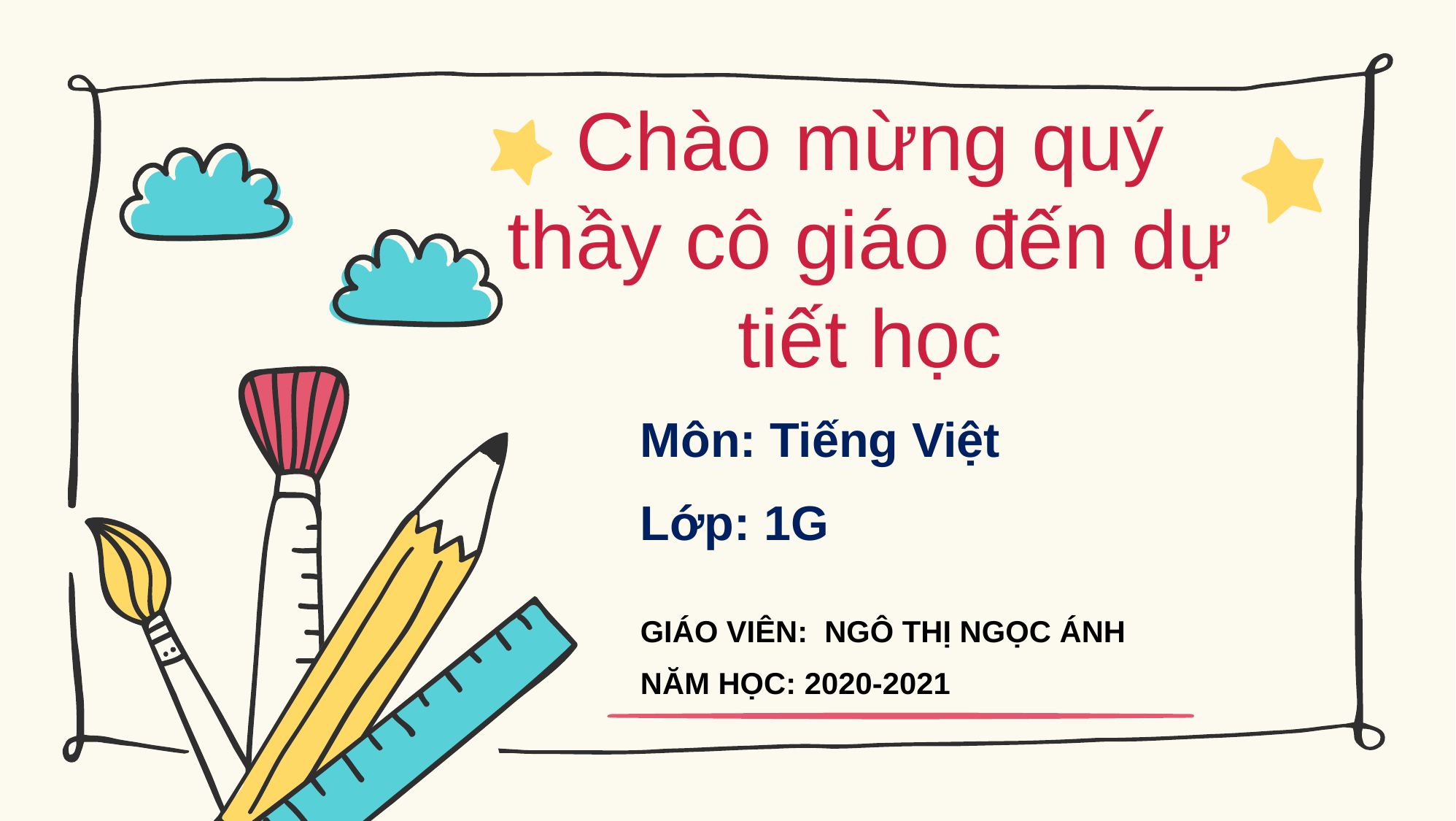

# Chào mừng quý thầy cô giáo đến dự tiết học

Môn: Tiếng Việt
Lớp: 1G

GIÁO VIÊN:  NGÔ THỊ NGỌC ÁNH
NĂM HỌC: 2020-2021